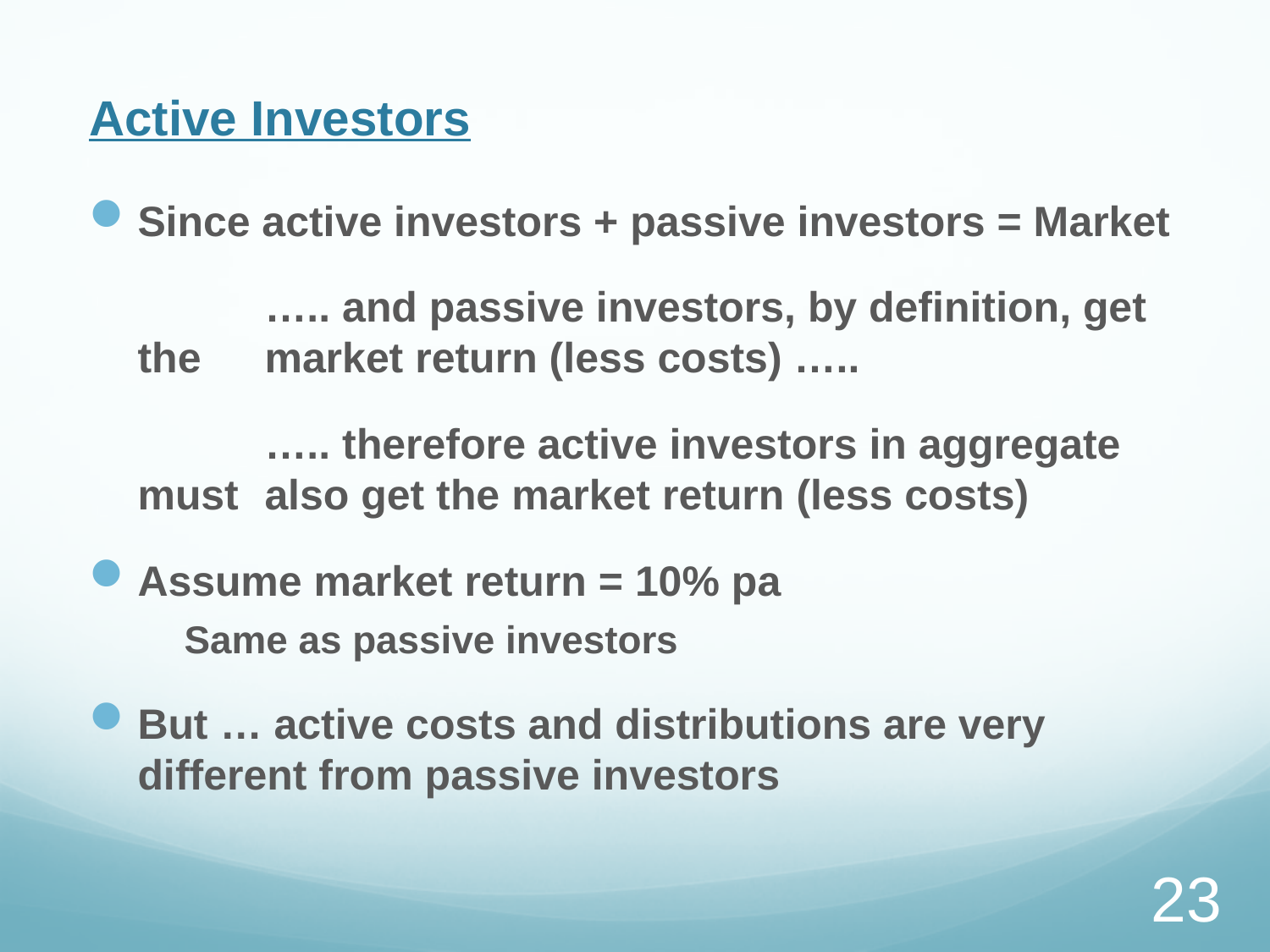

# Active Investors
Since active investors + passive investors = Market
		….. and passive investors, by definition, get the 	market return (less costs) …..
		….. therefore active investors in aggregate must 	also get the market return (less costs)
Assume market return = 10% pa
	Same as passive investors
But … active costs and distributions are very different from passive investors

23